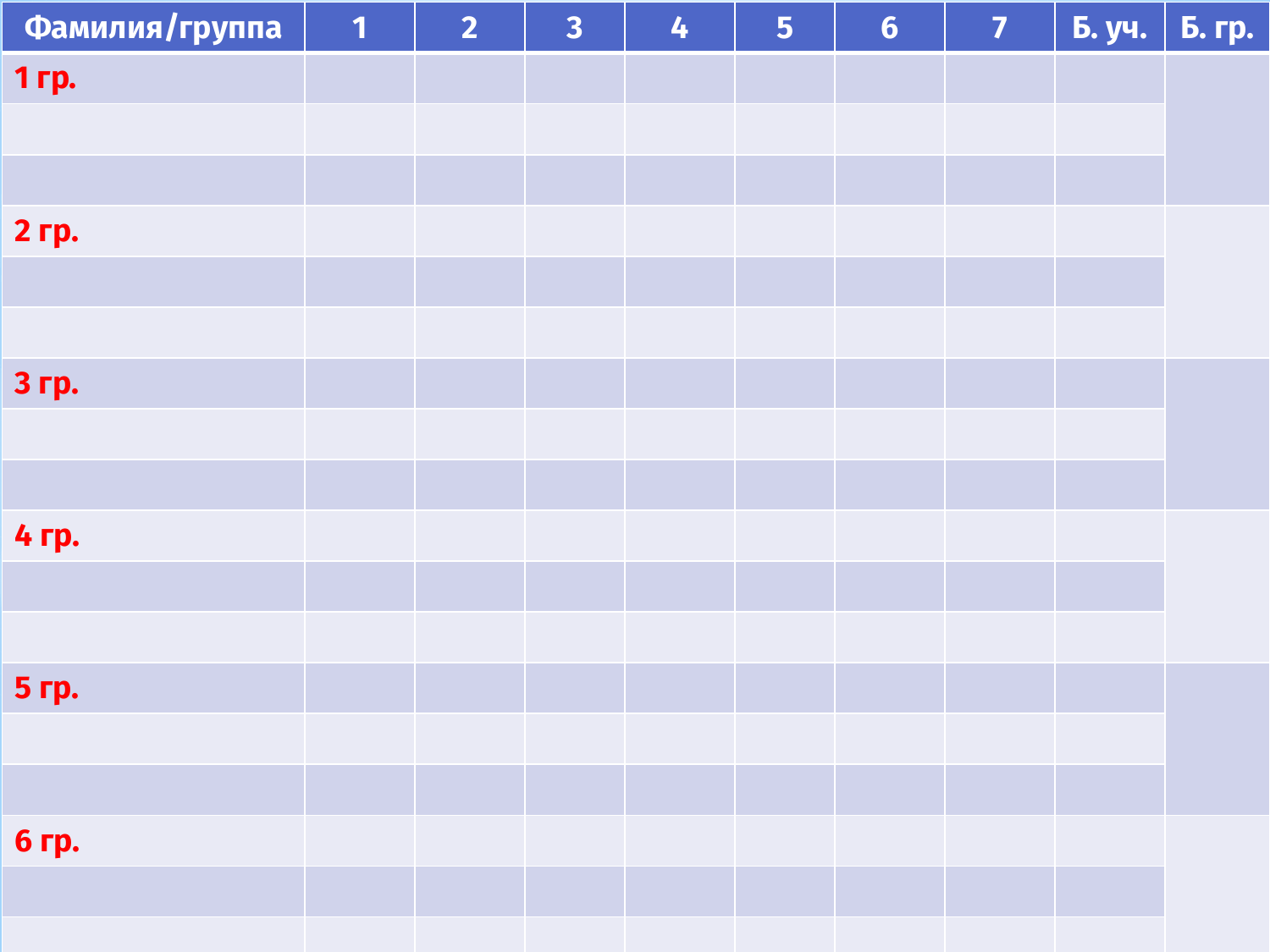

| Фамилия/группа | 1 | 2 | 3 | 4 | 5 | 6 | 7 | Б. уч. | Б. гр. |
| --- | --- | --- | --- | --- | --- | --- | --- | --- | --- |
| 1 гр. |  |  |  |  |  |  |  |  |  |
|  |  |  |  |  |  |  |  |  |  |
|  |  |  |  |  |  |  |  |  |  |
| 2 гр. |  |  |  |  |  |  |  |  |  |
|  |  |  |  |  |  |  |  |  |  |
|  |  |  |  |  |  |  |  |  |  |
| 3 гр. |  |  |  |  |  |  |  |  |  |
|  |  |  |  |  |  |  |  |  |  |
|  |  |  |  |  |  |  |  |  |  |
| 4 гр. |  |  |  |  |  |  |  |  |  |
|  |  |  |  |  |  |  |  |  |  |
|  |  |  |  |  |  |  |  |  |  |
| 5 гр. |  |  |  |  |  |  |  |  |  |
|  |  |  |  |  |  |  |  |  |  |
|  |  |  |  |  |  |  |  |  |  |
| 6 гр. |  |  |  |  |  |  |  |  |  |
|  |  |  |  |  |  |  |  |  |  |
|  |  |  |  |  |  |  |  |  |  |